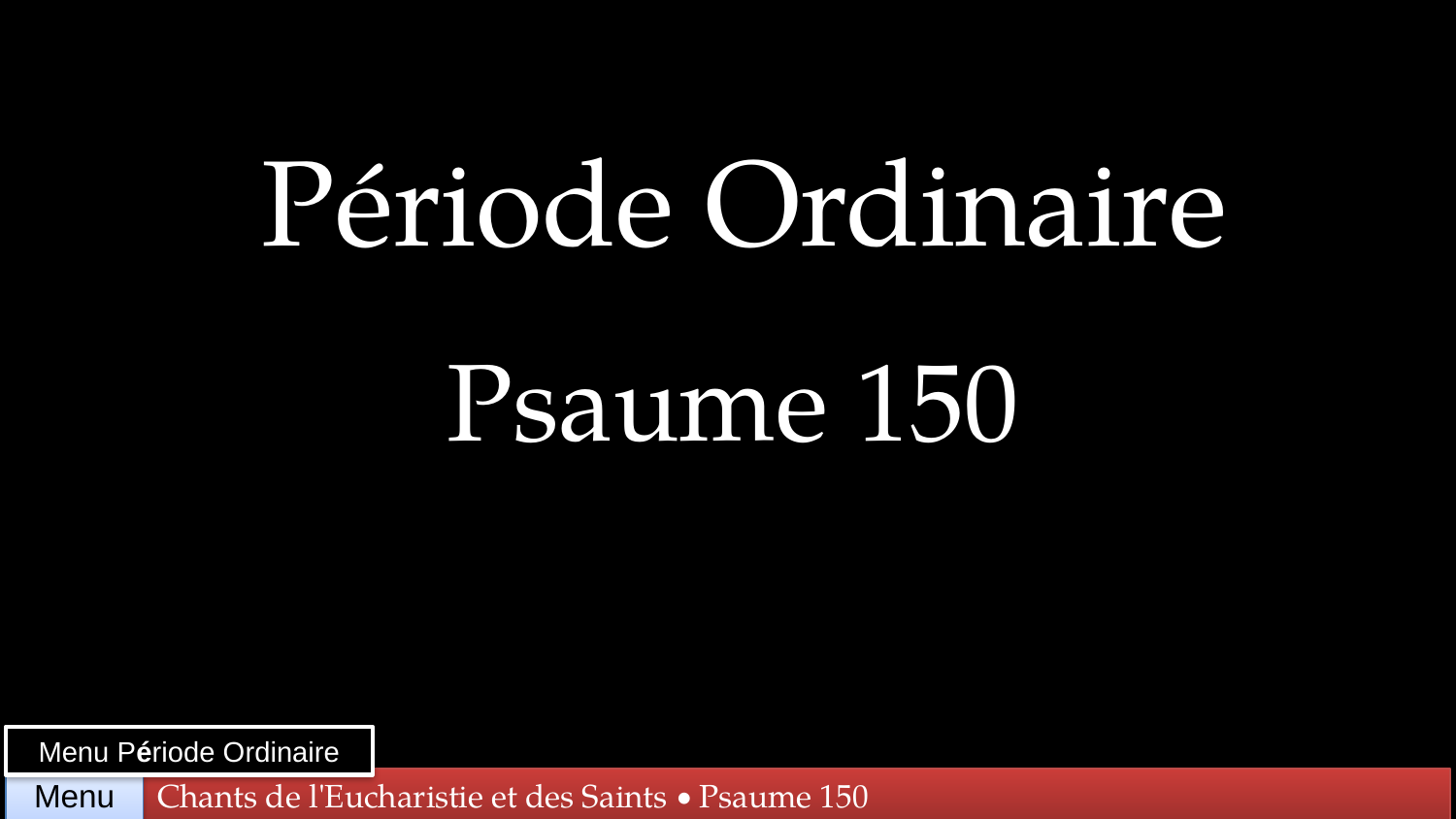

Période Ordinaire
Psaume 150
Menu Période Ordinaire
Chants de l'Eucharistie et des Saints • Psaume 150
Menu